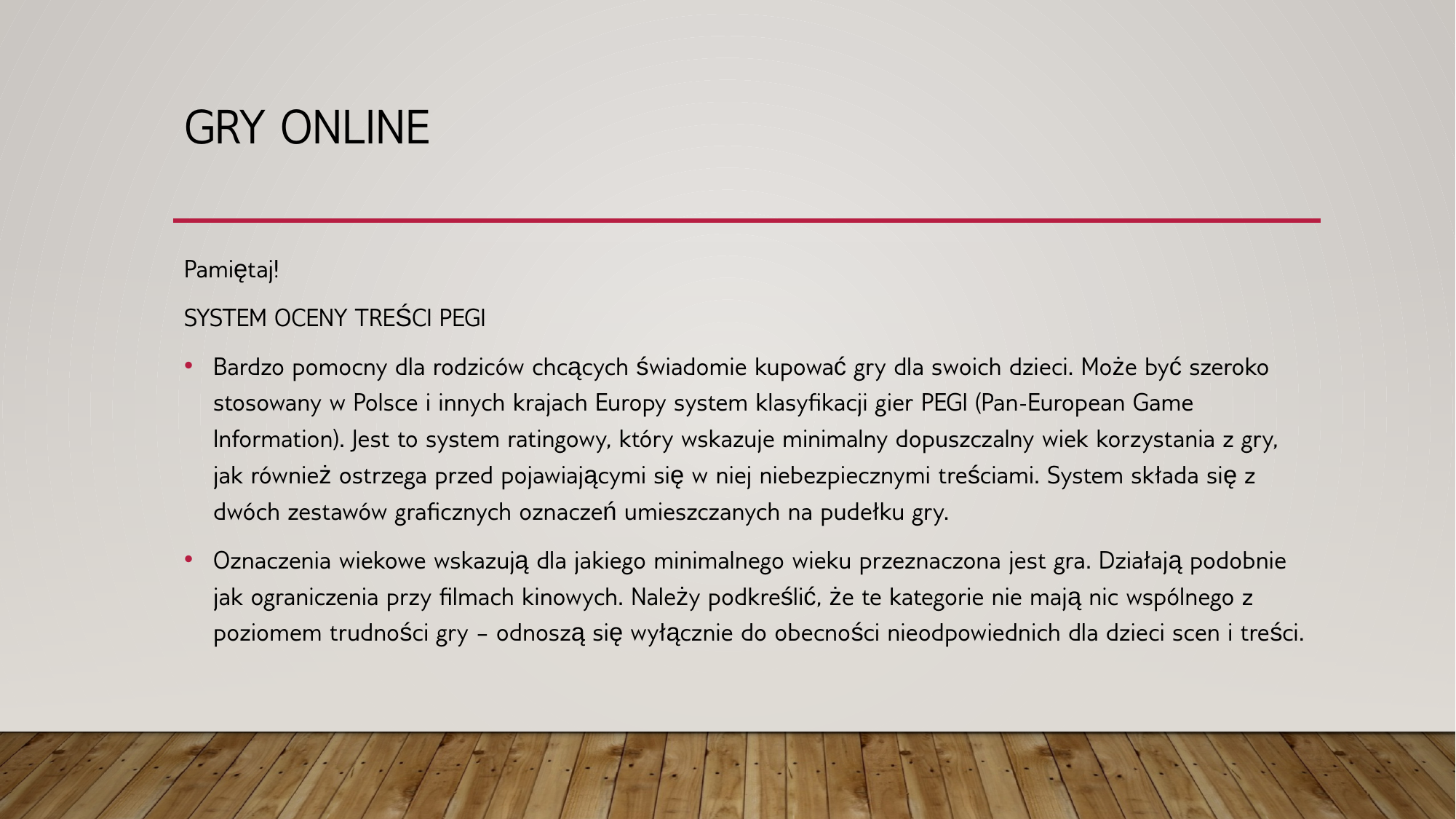

# Gry online
Pamiętaj!
SYSTEM OCENY TREŚCI PEGI
Bardzo pomocny dla rodziców chcących świadomie kupować gry dla swoich dzieci. Może być szeroko stosowany w Polsce i innych krajach Europy system klasyfikacji gier PEGI (Pan-European Game Information). Jest to system ratingowy, który wskazuje minimalny dopuszczalny wiek korzystania z gry, jak również ostrzega przed pojawiającymi się w niej niebezpiecznymi treściami. System składa się z dwóch zestawów graficznych oznaczeń umieszczanych na pudełku gry.
Oznaczenia wiekowe wskazują dla jakiego minimalnego wieku przeznaczona jest gra. Działają podobnie jak ograniczenia przy filmach kinowych. Należy podkreślić, że te kategorie nie mają nic wspólnego z poziomem trudności gry – odnoszą się wyłącznie do obecności nieodpowiednich dla dzieci scen i treści.